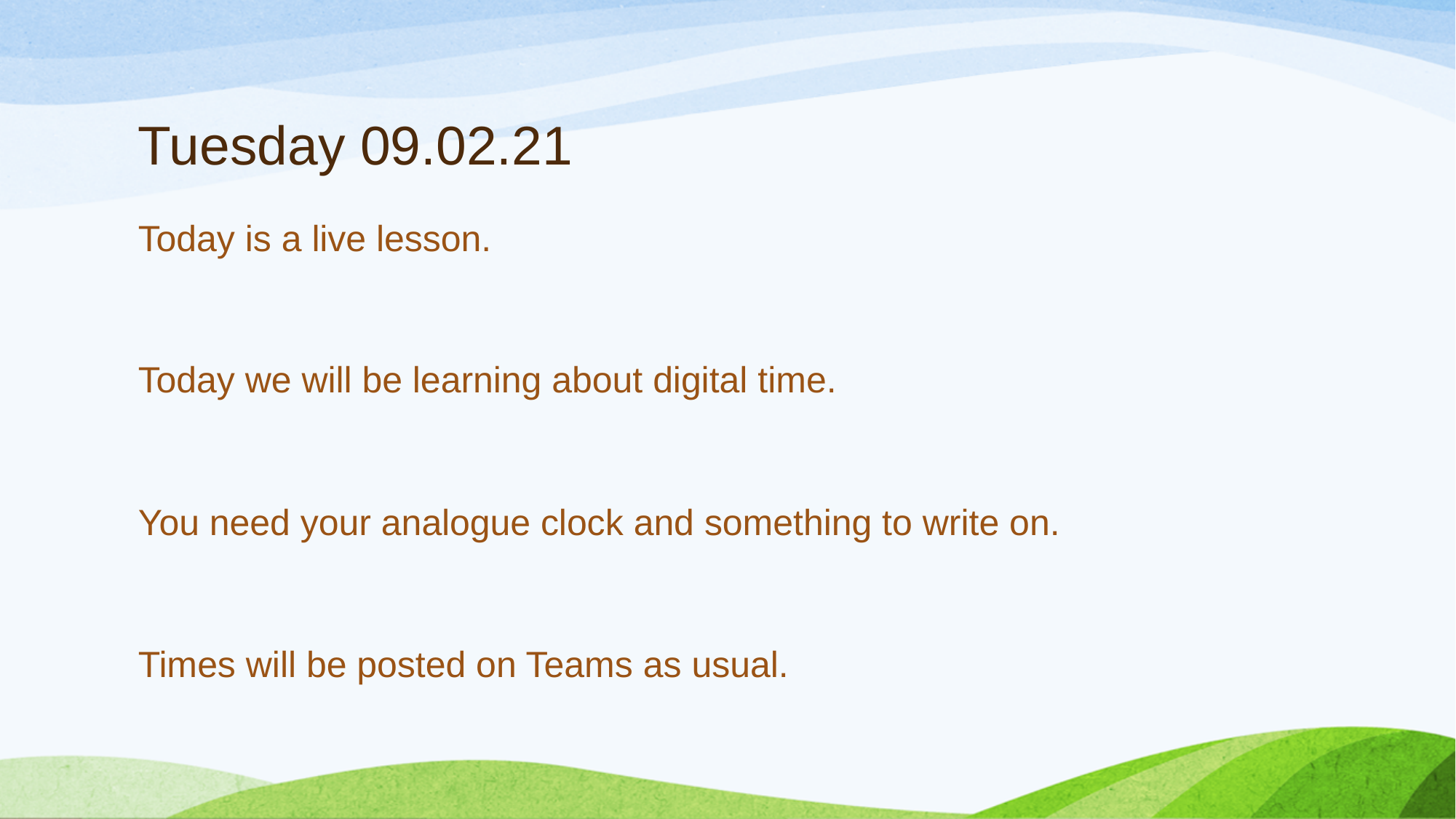

# Tuesday 09.02.21
Today is a live lesson.

Today we will be learning about digital time.

You need your analogue clock and something to write on.

Times will be posted on Teams as usual.